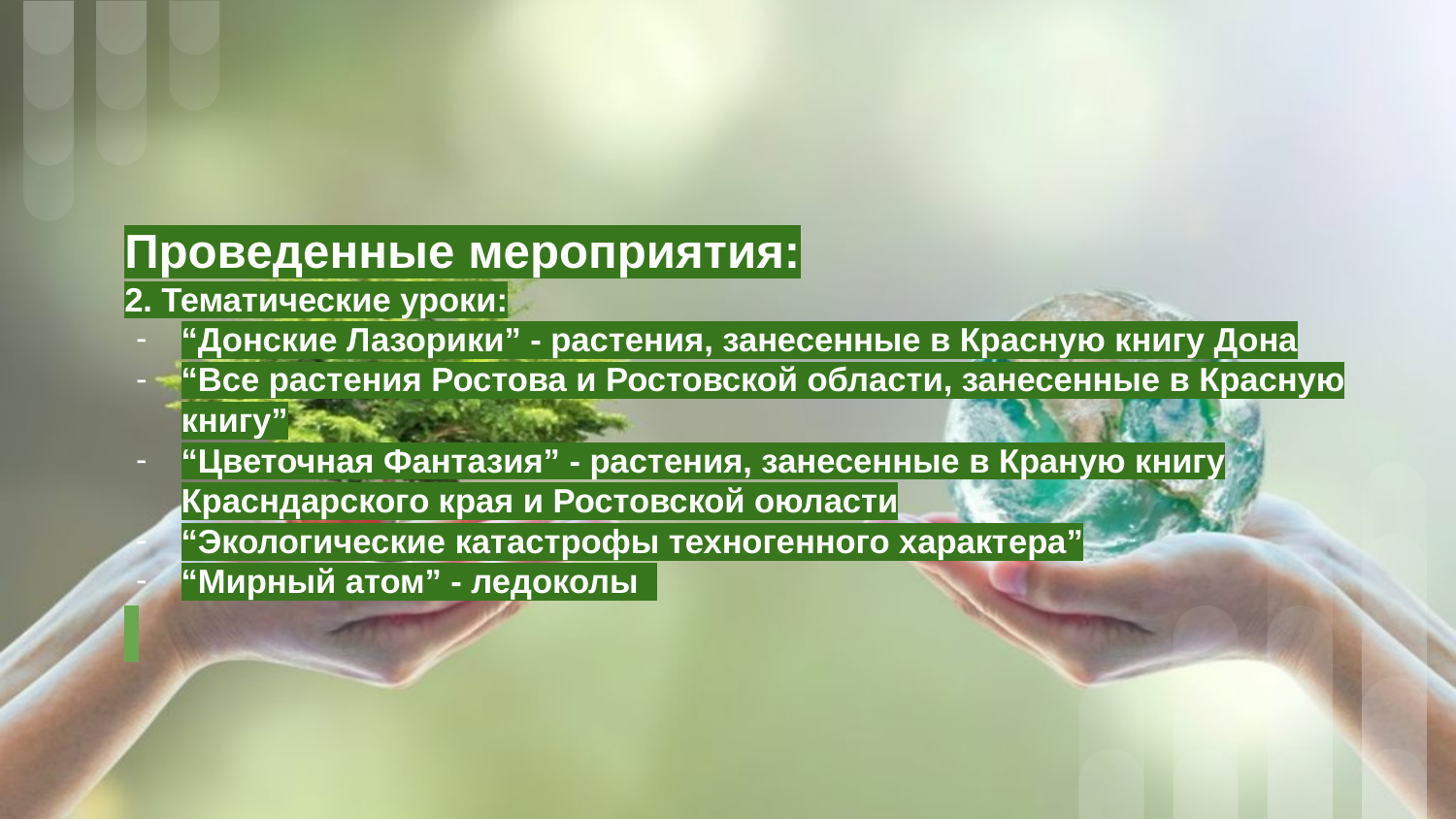

# Проведенные мероприятия:
2. Тематические уроки:
“Донские Лазорики” - растения, занесенные в Красную книгу Дона
“Все растения Ростова и Ростовской области, занесенные в Красную книгу”
“Цветочная Фантазия” - растения, занесенные в Краную книгу Красндарского края и Ростовской оюласти
“Экологические катастрофы техногенного характера”
“Мирный атом” - ледоколы